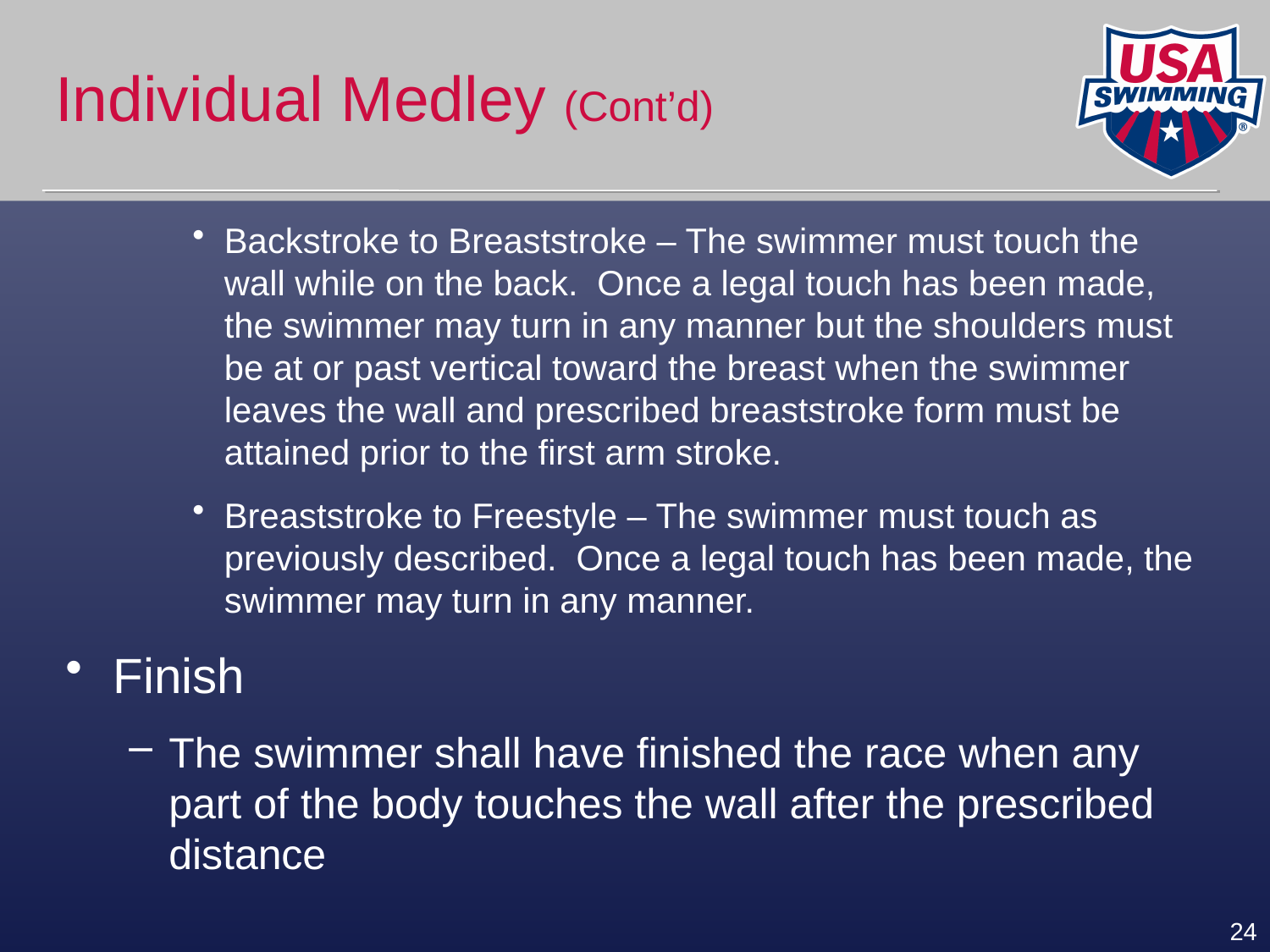

# Individual Medley (Cont’d)
Backstroke to Breaststroke – The swimmer must touch the wall while on the back.  Once a legal touch has been made, the swimmer may turn in any manner but the shoulders must be at or past vertical toward the breast when the swimmer leaves the wall and prescribed breaststroke form must be attained prior to the first arm stroke.
Breaststroke to Freestyle – The swimmer must touch as previously described.  Once a legal touch has been made, the swimmer may turn in any manner.
Finish
The swimmer shall have finished the race when any part of the body touches the wall after the prescribed distance
24